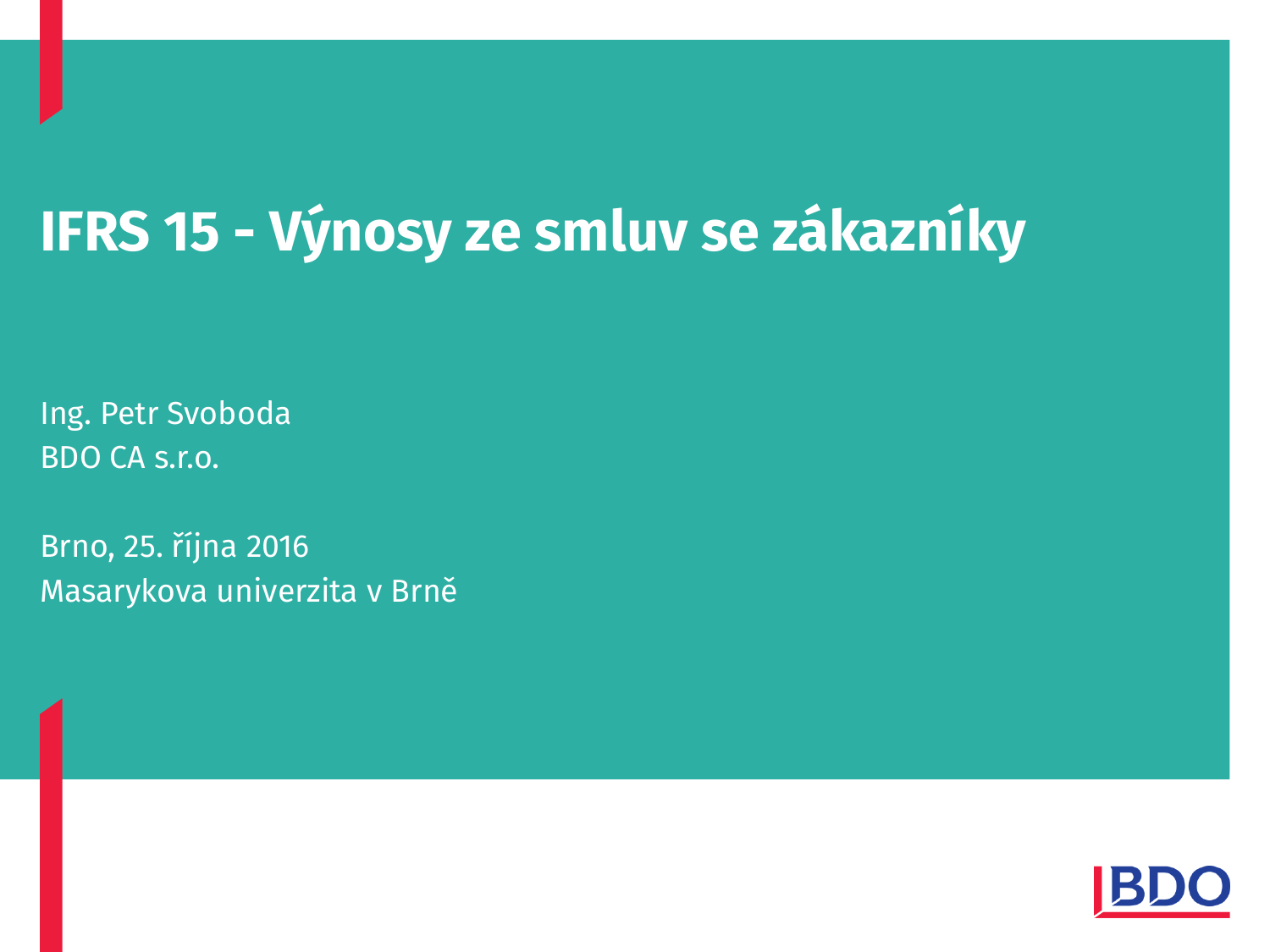

# IFRS 15 - Výnosy ze smluv se zákazníky

Ing. Petr Svoboda
BDO CA s.r.o.

Brno, 25. října 2016
Masarykova univerzita v Brně